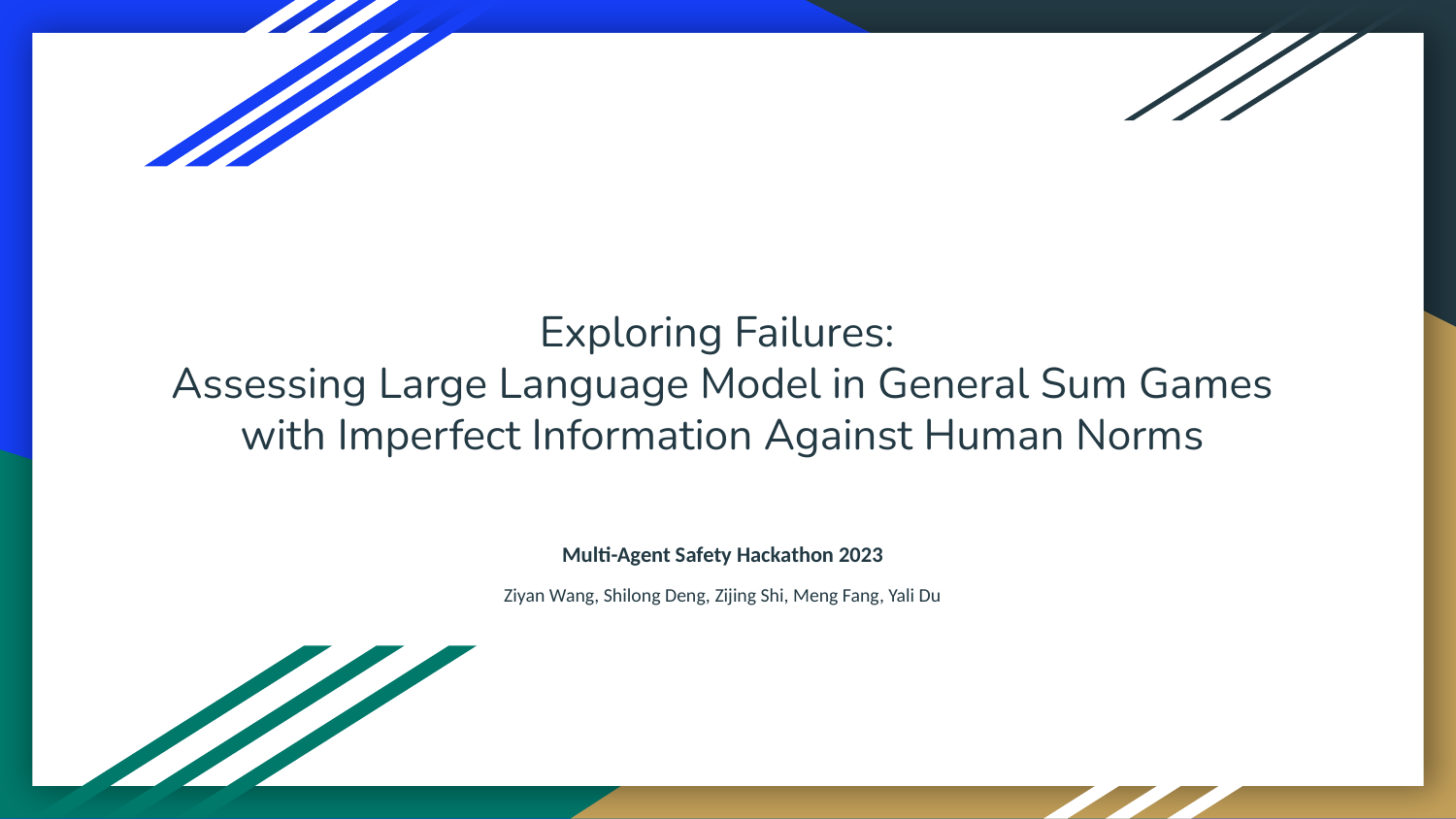

# Exploring Failures:
Assessing Large Language Model in General Sum Games with Imperfect Information Against Human Norms
Multi-Agent Safety Hackathon 2023

Ziyan Wang, Shilong Deng, Zijing Shi, Meng Fang, Yali Du